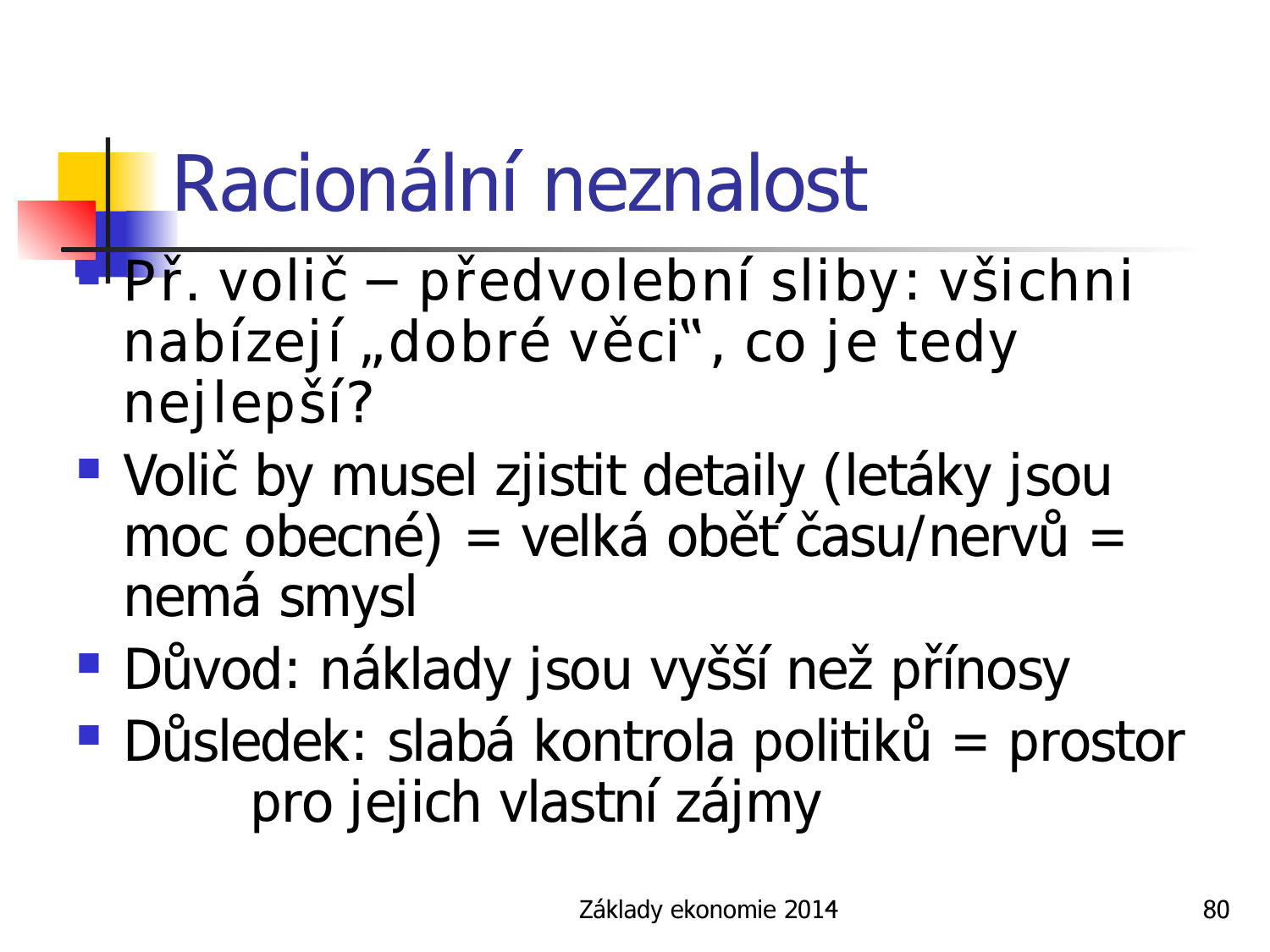

# Racionální neznalost
Př. volič – předvolební sliby: všichni nabízejí „dobré věci“, co je tedy nejlepší?
Volič by musel zjistit detaily (letáky jsou moc obecné) = velká oběť času/nervů = nemá smysl
Důvod: náklady jsou vyšší než přínosy
Důsledek: slabá kontrola politiků = prostor 	pro jejich vlastní zájmy
Základy ekonomie 2014
80